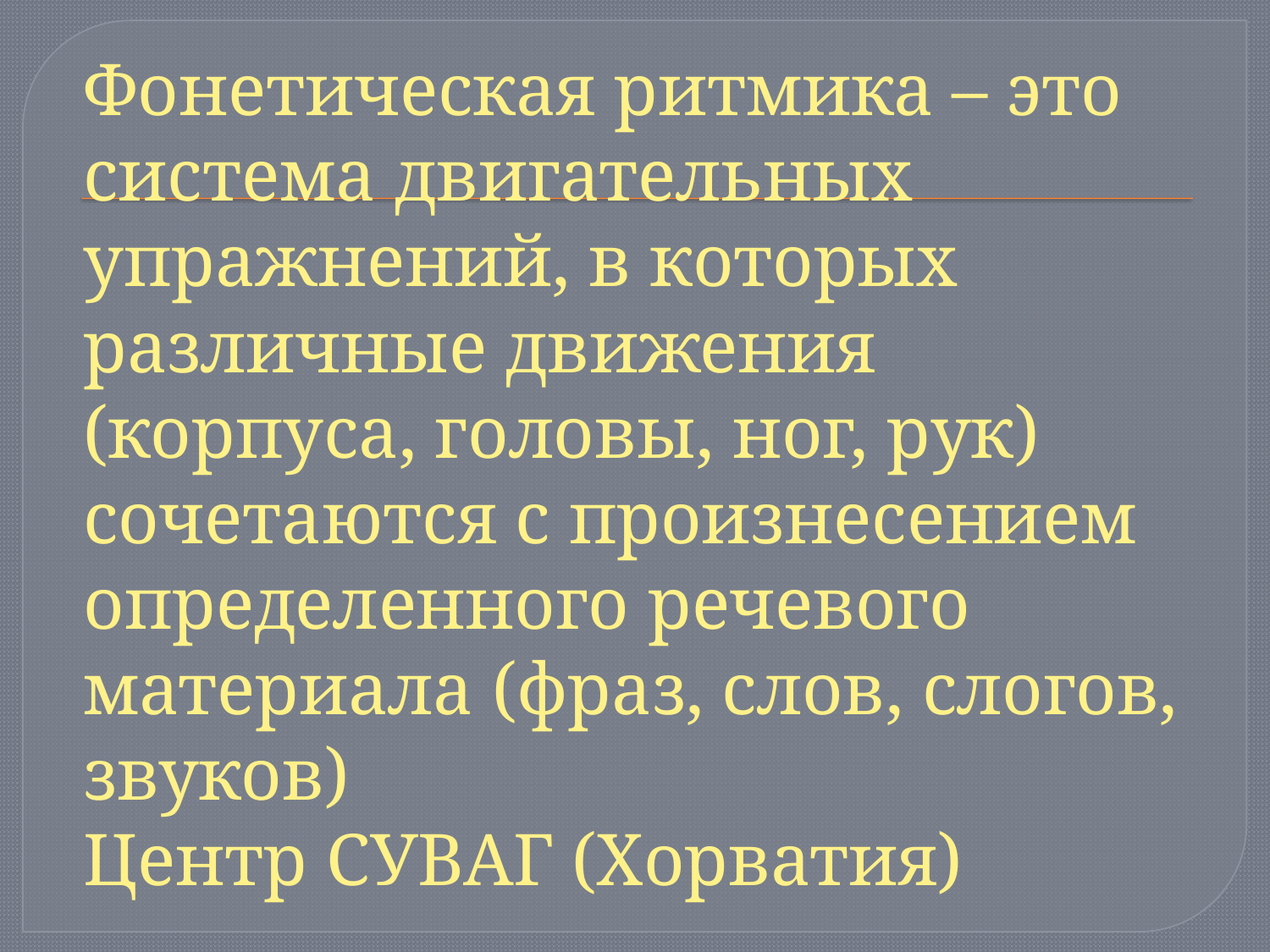

# Фонетическая ритмика – это система двигательных упражнений, в которых различные движения (корпуса, головы, ног, рук) сочетаются с произнесением определенного речевого материала (фраз, слов, слогов, звуков) Центр СУВАГ (Хорватия)